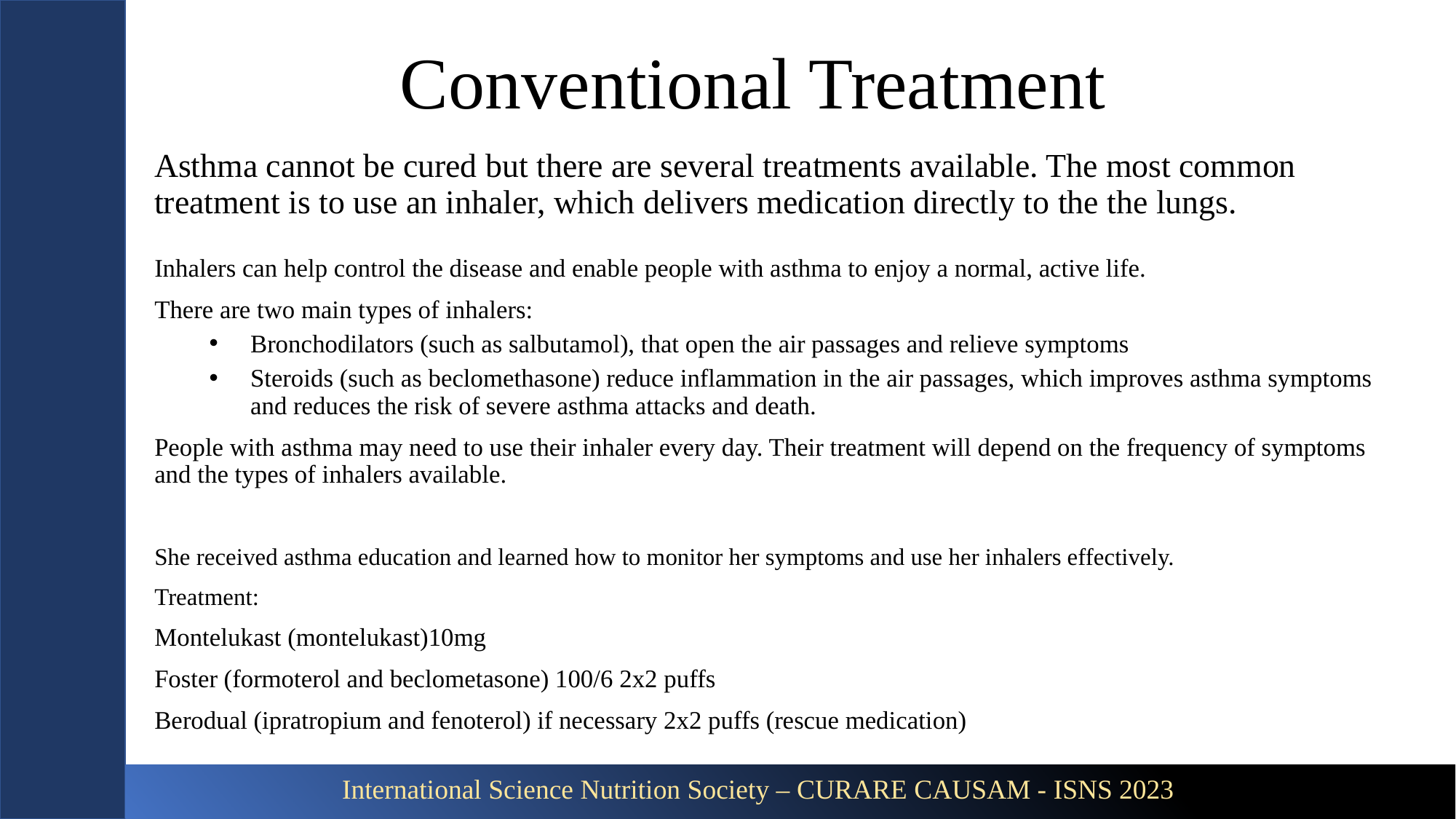

# Conventional Treatment
Asthma cannot be cured but there are several treatments available. The most common treatment is to use an inhaler, which delivers medication directly to the the lungs.
Inhalers can help control the disease and enable people with asthma to enjoy a normal, active life.
There are two main types of inhalers:
Bronchodilators (such as salbutamol), that open the air passages and relieve symptoms
Steroids (such as beclomethasone) reduce inflammation in the air passages, which improves asthma symptoms and reduces the risk of severe asthma attacks and death.
People with asthma may need to use their inhaler every day. Their treatment will depend on the frequency of symptoms and the types of inhalers available.

She received asthma education and learned how to monitor her symptoms and use her inhalers effectively.
Treatment:
Montelukast (montelukast)10mg
Foster (formoterol and beclometasone) 100/6 2x2 puffs
Berodual (ipratropium and fenoterol) if necessary 2x2 puffs (rescue medication)

International Science Nutrition Society – CURARE CAUSAM - ISNS 2023